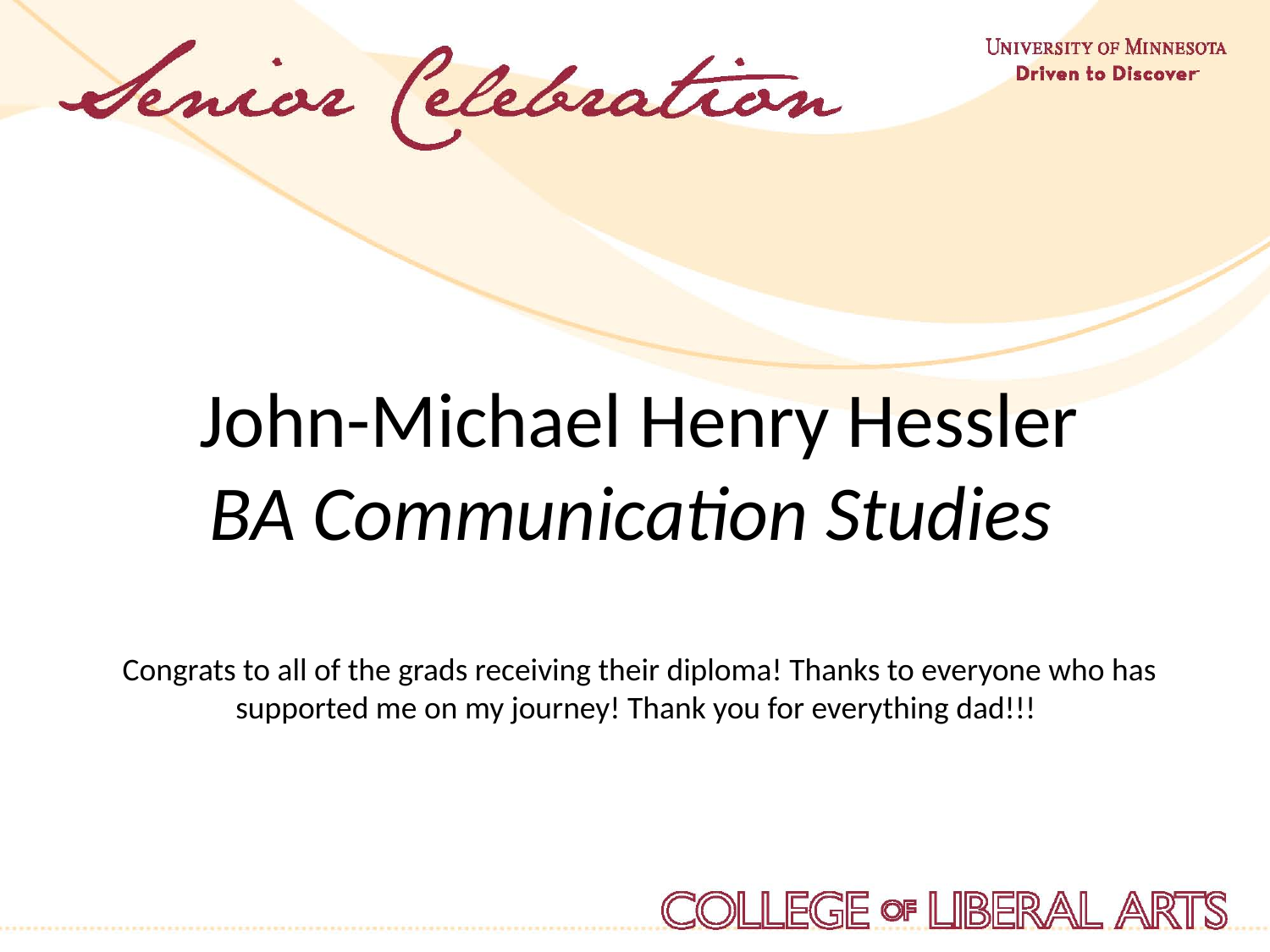

John-Michael Henry Hessler
BA Communication Studies

Congrats to all of the grads receiving their diploma! Thanks to everyone who has supported me on my journey! Thank you for everything dad!!!